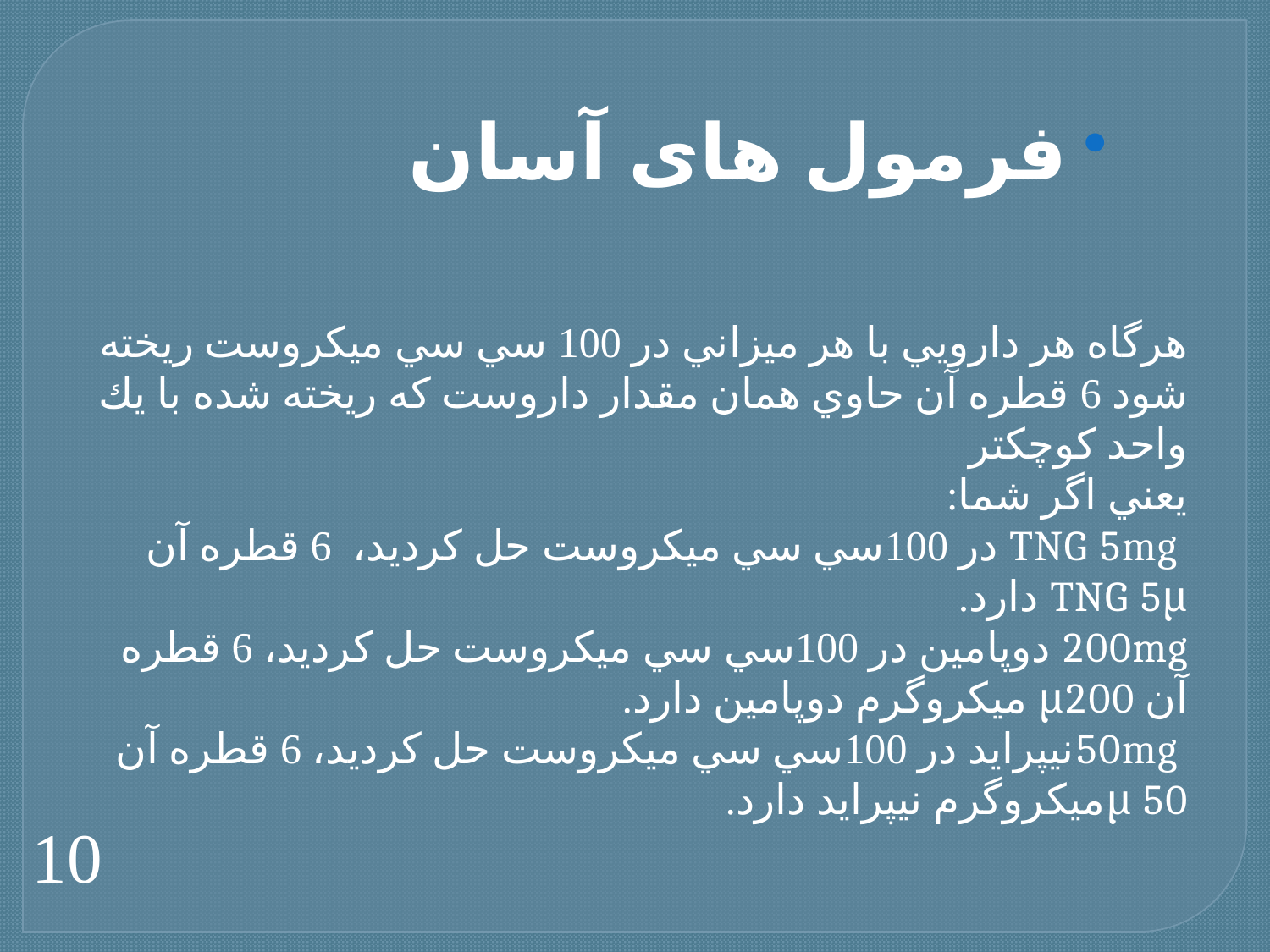

# فرمول های آسان

هرگاه هر دارويي با هر ميزاني در 100 سي سي ميكروست ريخته شود 6 قطره آن حاوي همان مقدار داروست كه ريخته شده با يك واحد كوچكتر
يعني اگر شما:
 TNG 5mg در 100سي سي ميكروست حل كرديد،  6 قطره آن TNG 5μ دارد.
200mg دوپامين در 100سي سي ميكروست حل كرديد، 6 قطره آن μ200 ميكروگرم دوپامين دارد.
 50mgنيپرايد در 100سي سي ميكروست حل كرديد، 6 قطره آن μ 50ميكروگرم نيپرايد دارد.
10